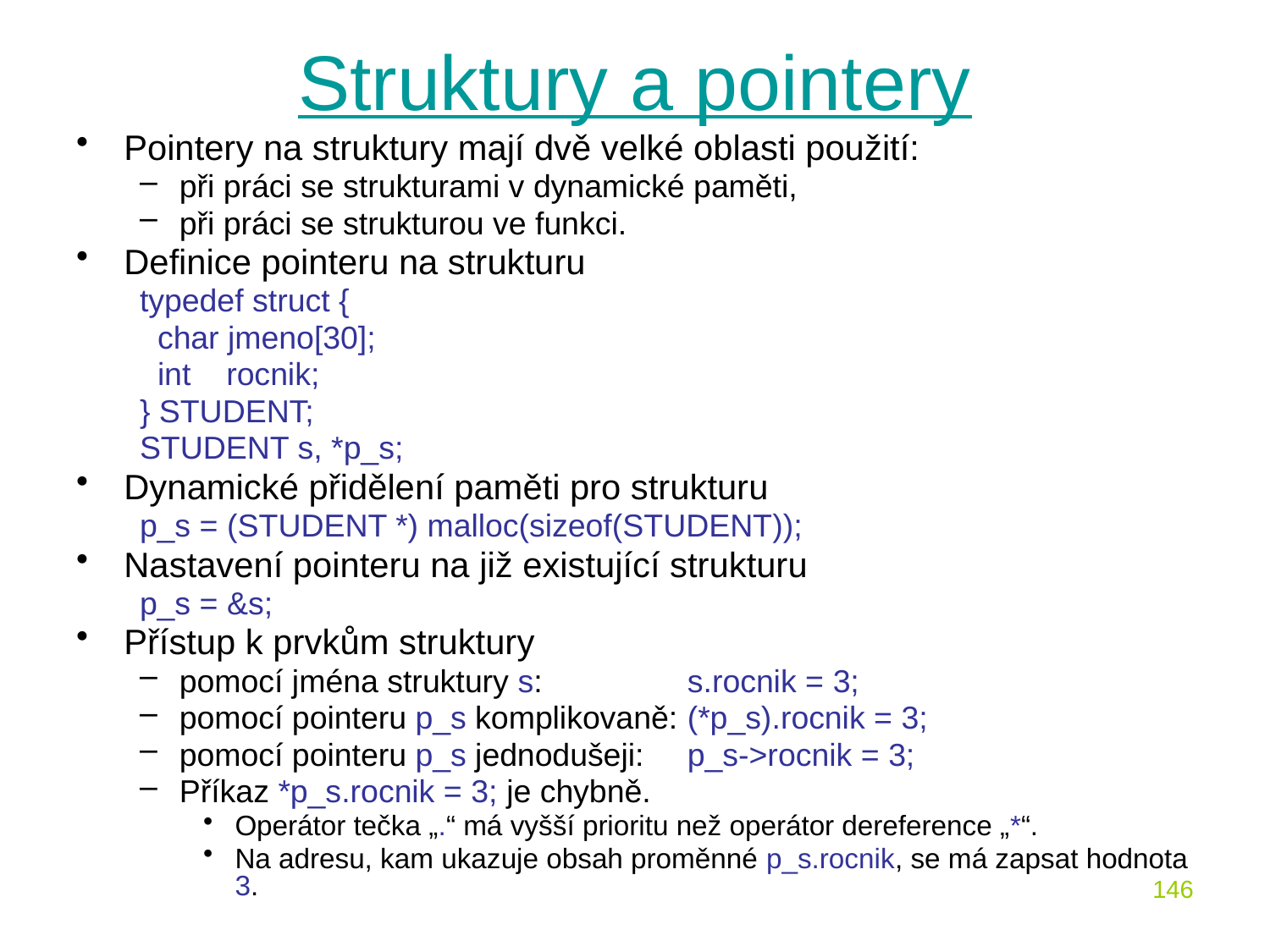

# Struktury a pointery
Pointery na struktury mají dvě velké oblasti použití:
při práci se strukturami v dynamické paměti,
při práci se strukturou ve funkci.
Definice pointeru na strukturu
typedef struct {
  char jmeno[30];
  int    rocnik;
} STUDENT;
STUDENT s, *p_s;
Dynamické přidělení paměti pro strukturu
p_s = (STUDENT *) malloc(sizeof(STUDENT));
Nastavení pointeru na již existující strukturu
p_s = &s;
Přístup k prvkům struktury
pomocí jména struktury s:		s.rocnik = 3;
pomocí pointeru p_s komplikovaně:	(*p_s).rocnik = 3;
pomocí pointeru p_s jednodušeji:	p_s->rocnik = 3;
Příkaz *p_s.rocnik = 3; je chybně.
Operátor tečka „.“ má vyšší prioritu než operátor dereference „*“.
Na adresu, kam ukazuje obsah proměnné p_s.rocnik, se má zapsat hodnota 3.
146